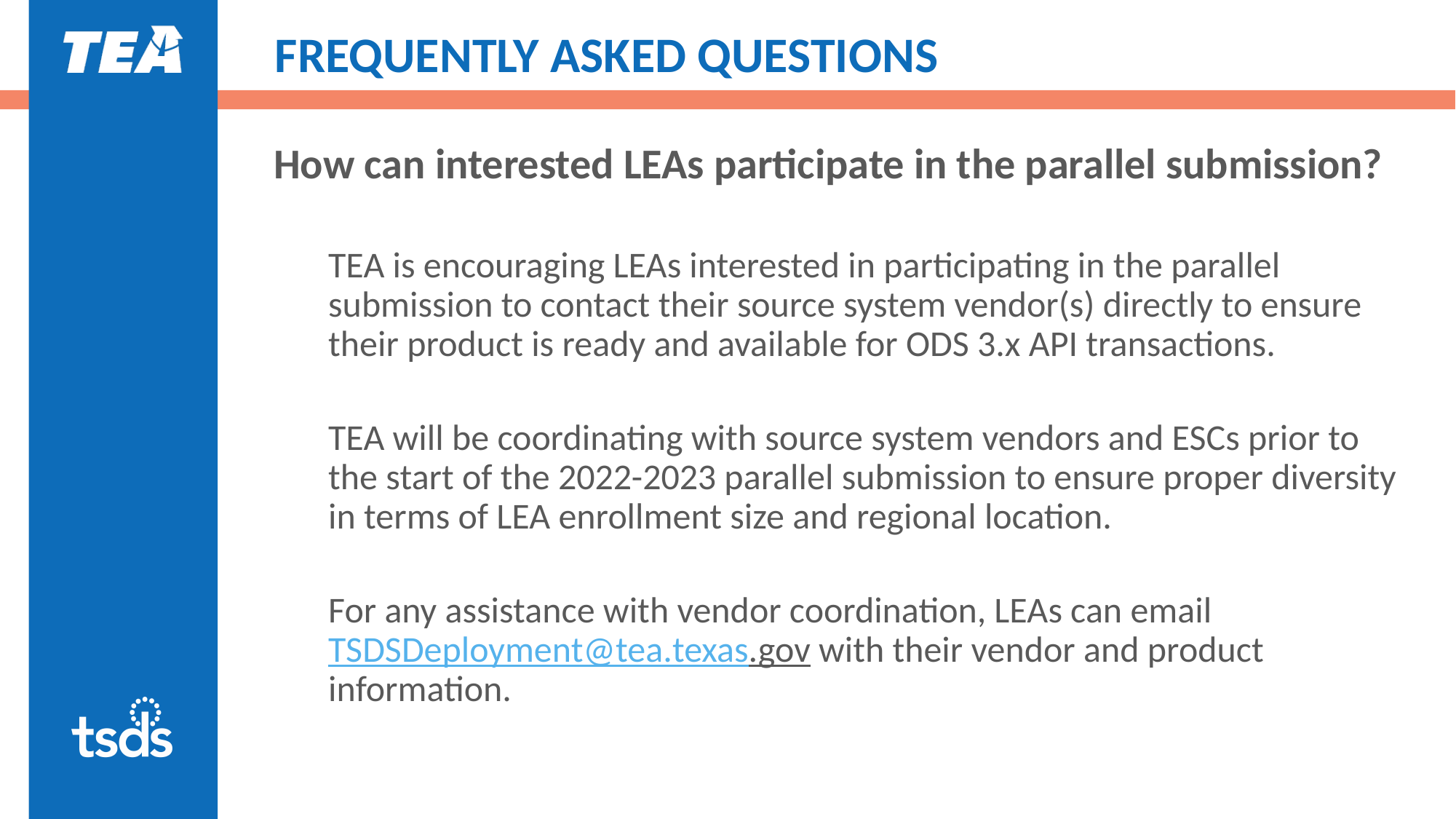

# FREQUENTLY ASKED QUESTIONS
How can interested LEAs participate in the parallel submission?
TEA is encouraging LEAs interested in participating in the parallel submission to contact their source system vendor(s) directly to ensure their product is ready and available for ODS 3.x API transactions.

TEA will be coordinating with source system vendors and ESCs prior to the start of the 2022-2023 parallel submission to ensure proper diversity in terms of LEA enrollment size and regional location.

For any assistance with vendor coordination, LEAs can email TSDSDeployment@tea.texas.gov with their vendor and product information.